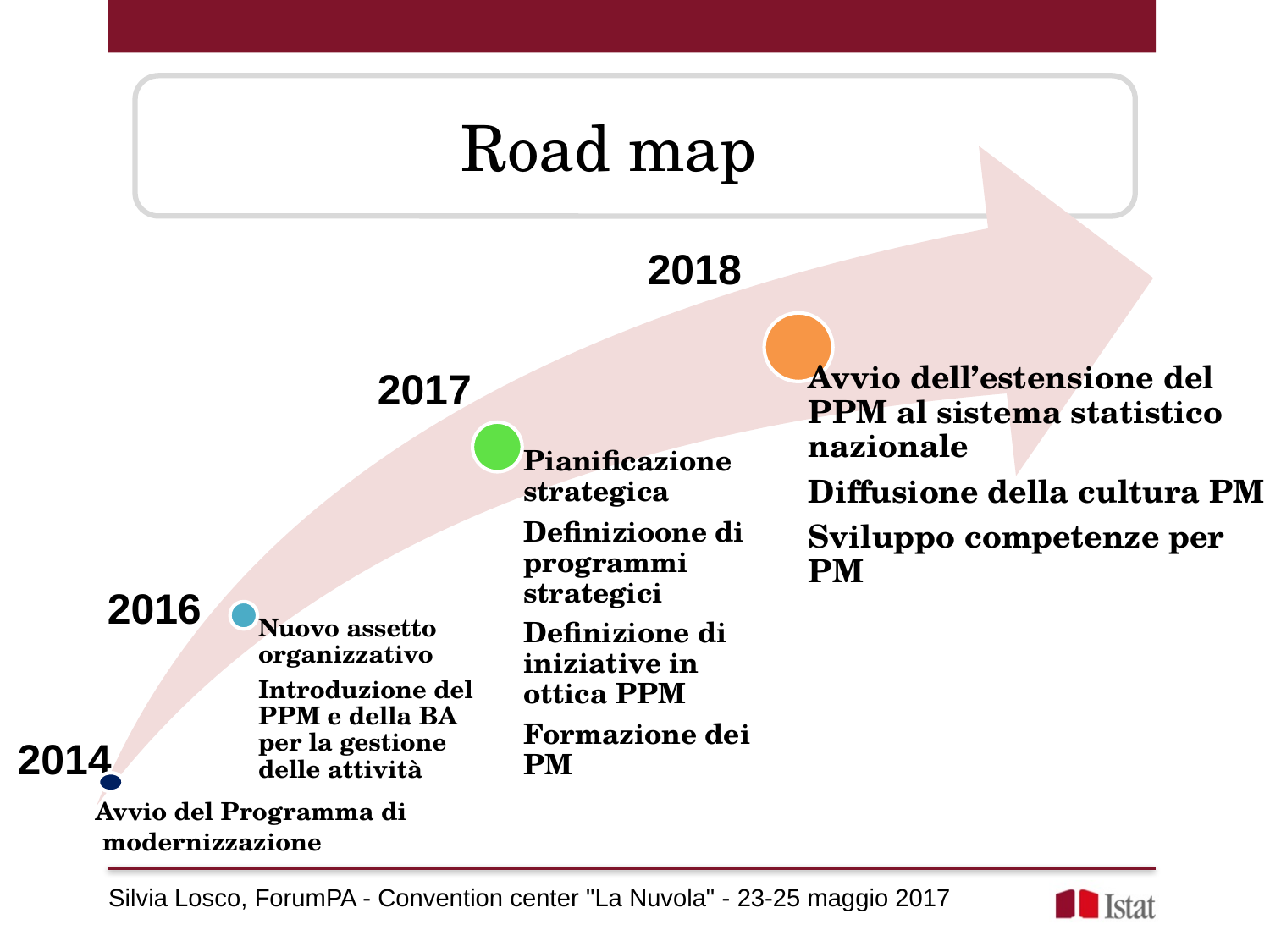

Road map
Nuovo assetto organizzativo
Introduzione del PPM e della BA per la gestione delle attività
Pianificazione strategica
Definizioone di programmi strategici
Definizione di iniziative in ottica PPM
Formazione dei PM

Avvio dell’estensione del PPM al sistema statistico nazionale
Diffusione della cultura PM
Sviluppo competenze per PM
2018
2017
2016
2014

Avvio del Programma di
 modernizzazione
Silvia Losco, ForumPA - Convention center "La Nuvola" - 23-25 maggio 2017